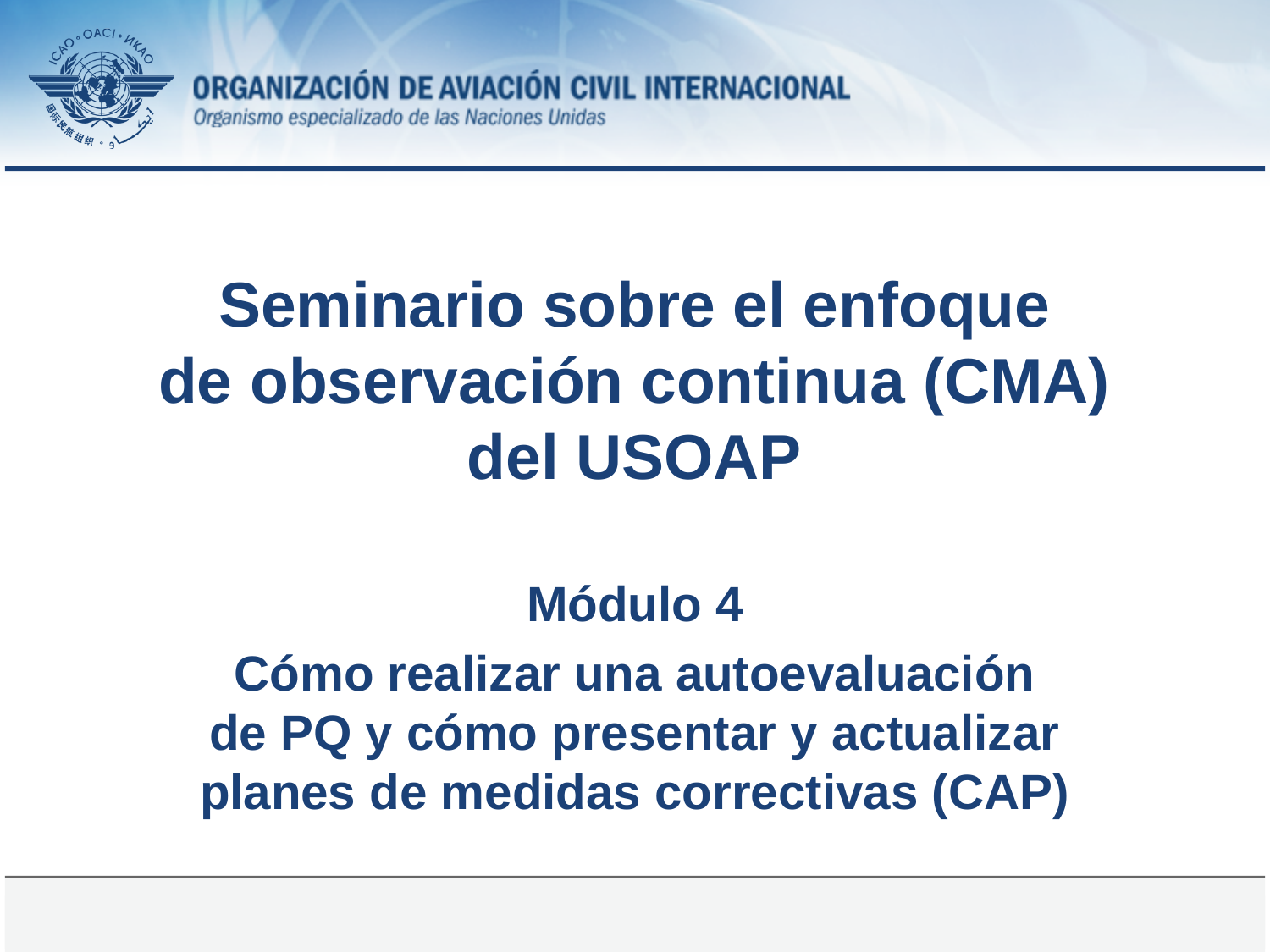

# Seminario sobre el enfoque de observación continua (CMA) del USOAP
Módulo 4
Cómo realizar una autoevaluación
de PQ y cómo presentar y actualizar planes de medidas correctivas (CAP)